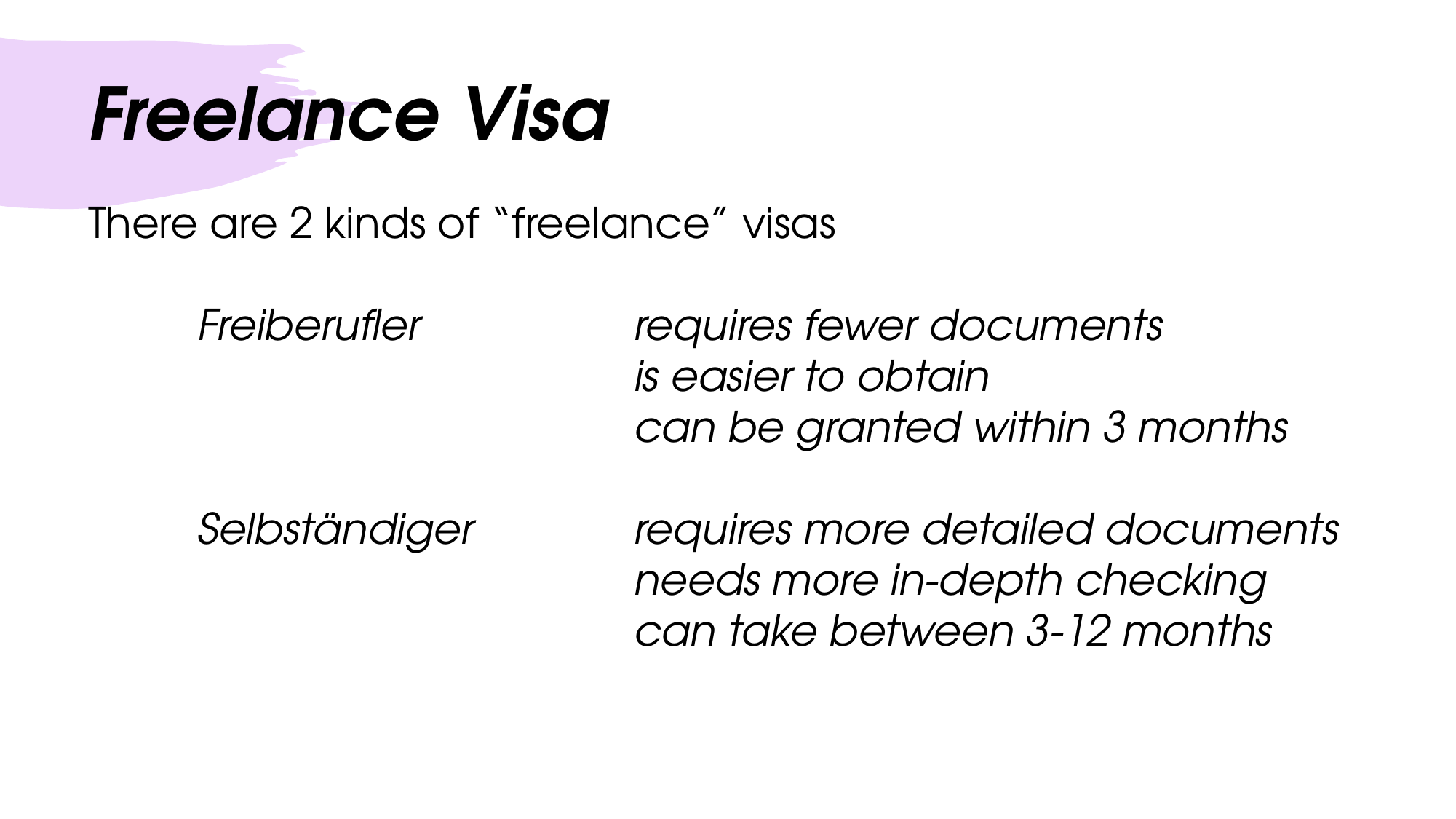

# Freelance Visa
There are 2 kinds of “freelance” visas

	Freiberufler		requires fewer documents
					is easier to obtain
					can be granted within 3 months

	Selbständiger		requires more detailed documents
					needs more in-depth checking
					can take between 3-12 months